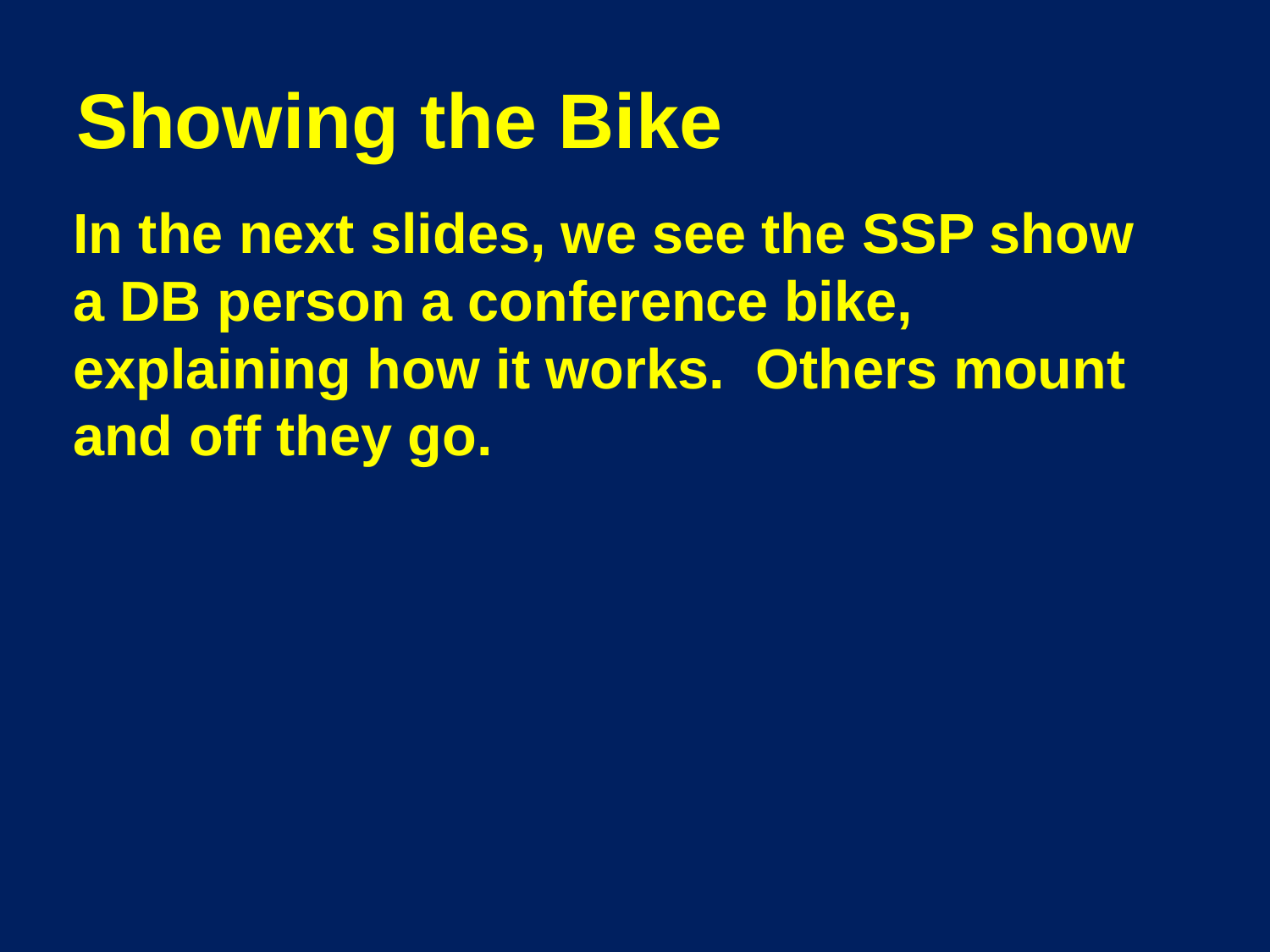

# Showing the Bike
	In the next slides, we see the SSP show a DB person a conference bike, explaining how it works.  Others mount and off they go.